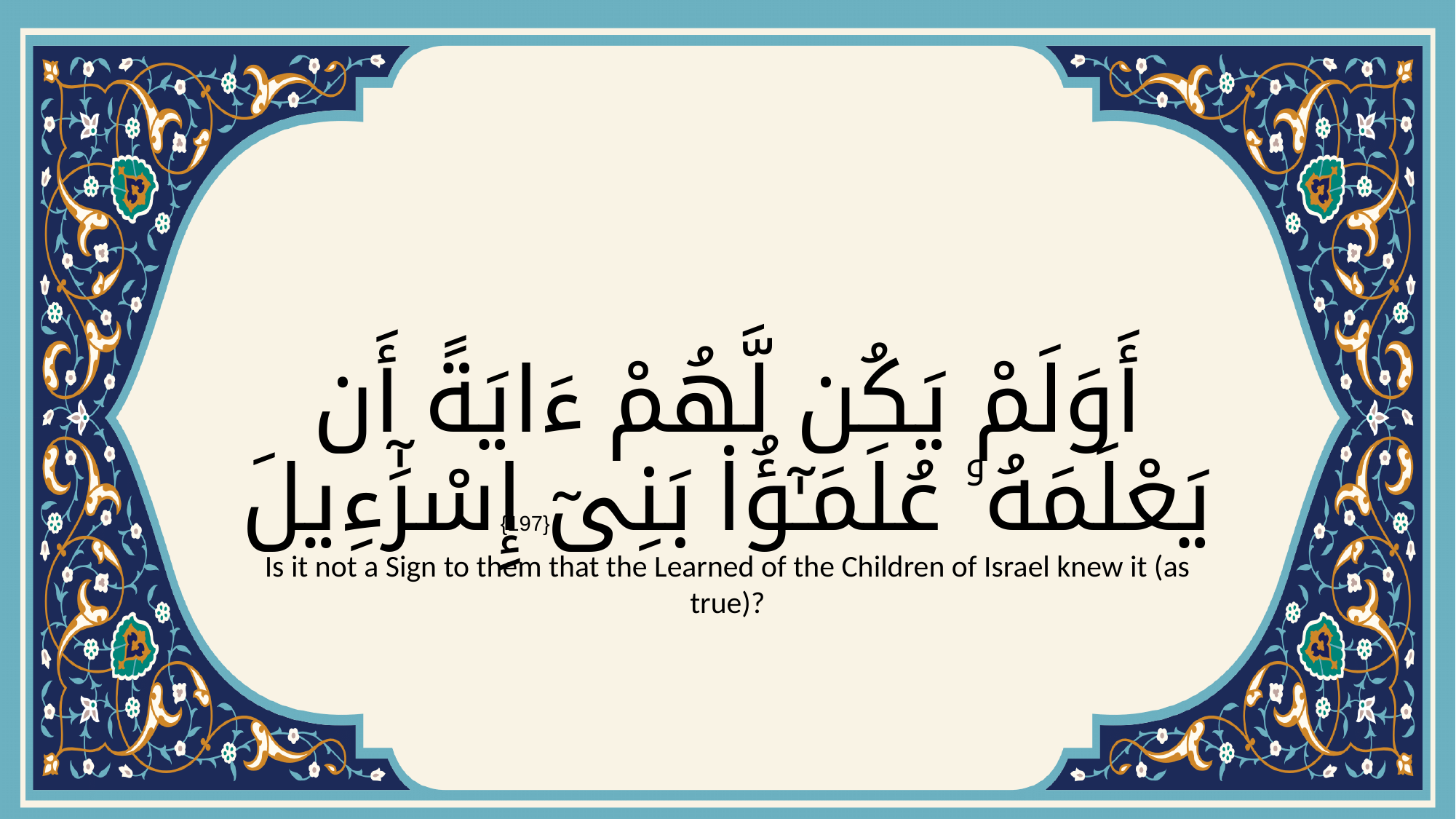

# أَوَلَمْ يَكُن لَّهُمْ ءَايَةً أَن يَعْلَمَهُۥ عُلَمَـٰٓؤُا۟ بَنِىٓ إِسْرَٰٓءِيلَ
{197}
Is it not a Sign to them that the Learned of the Children of Israel knew it (as true)?